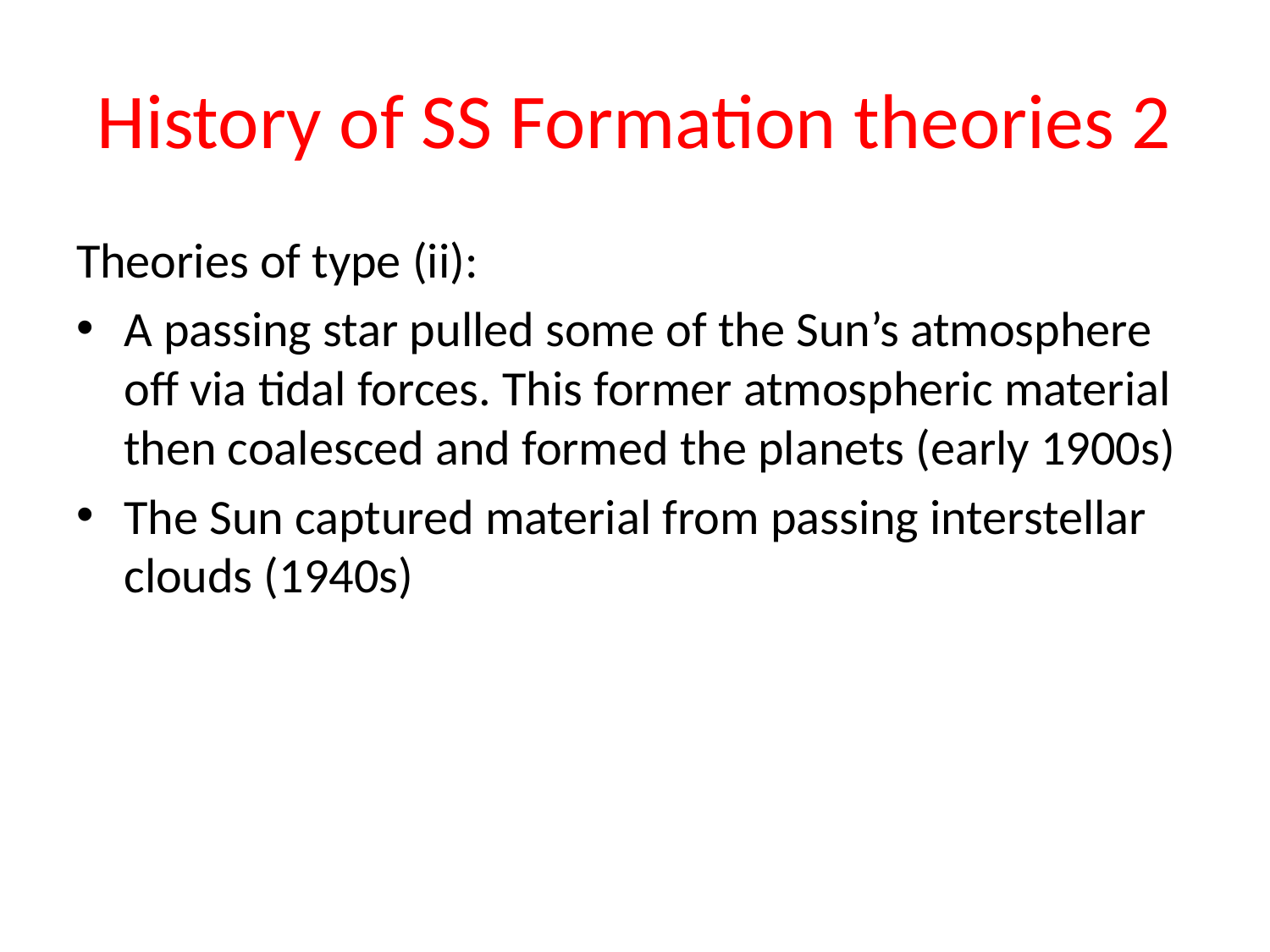

# History of SS Formation theories 2
Theories of type (ii):
A passing star pulled some of the Sun’s atmosphere off via tidal forces. This former atmospheric material then coalesced and formed the planets (early 1900s)
The Sun captured material from passing interstellar clouds (1940s)